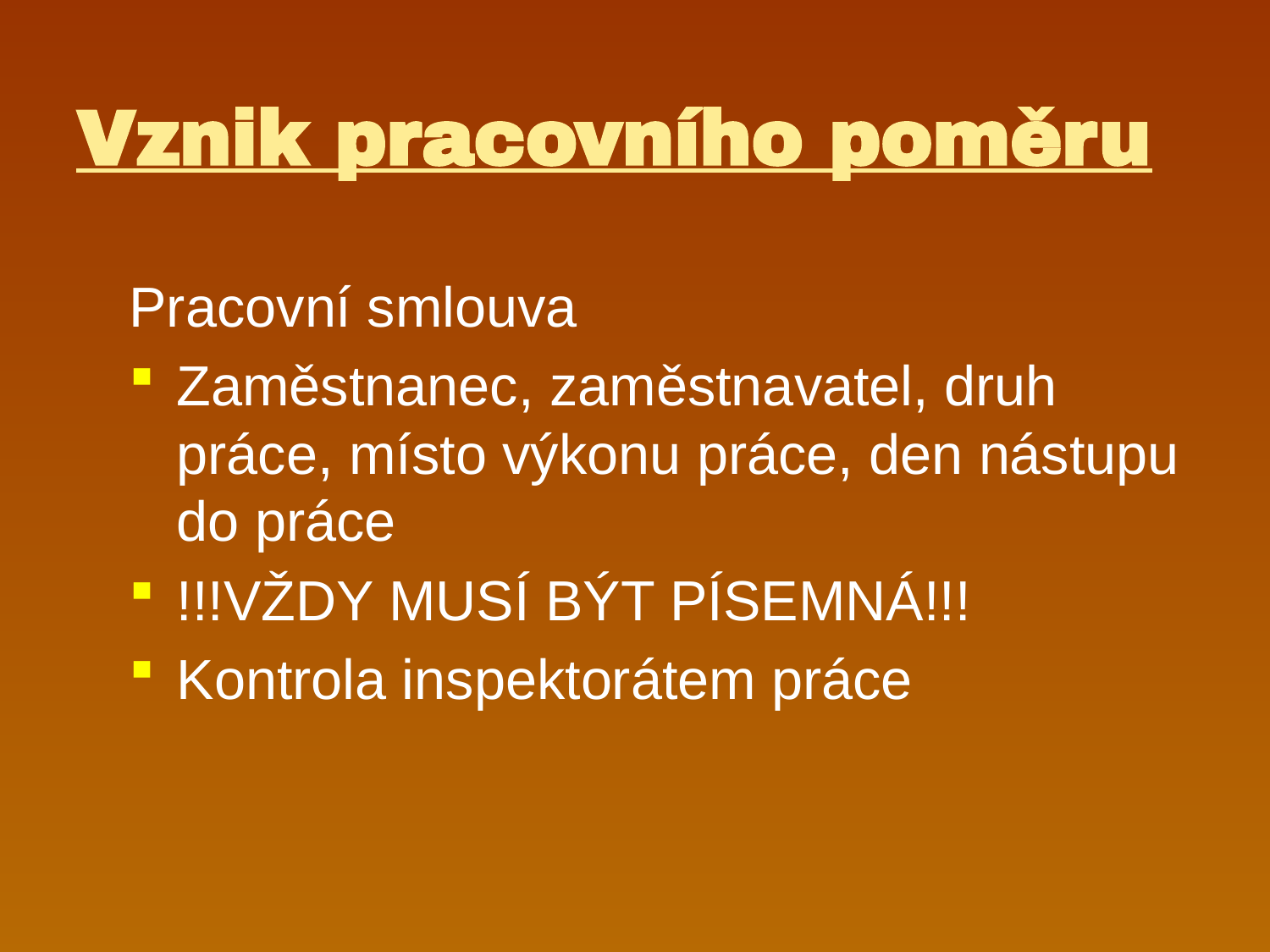

# Vznik pracovního poměru
Pracovní smlouva
Zaměstnanec, zaměstnavatel, druh práce, místo výkonu práce, den nástupu do práce
!!!VŽDY MUSÍ BÝT PÍSEMNÁ!!!
Kontrola inspektorátem práce